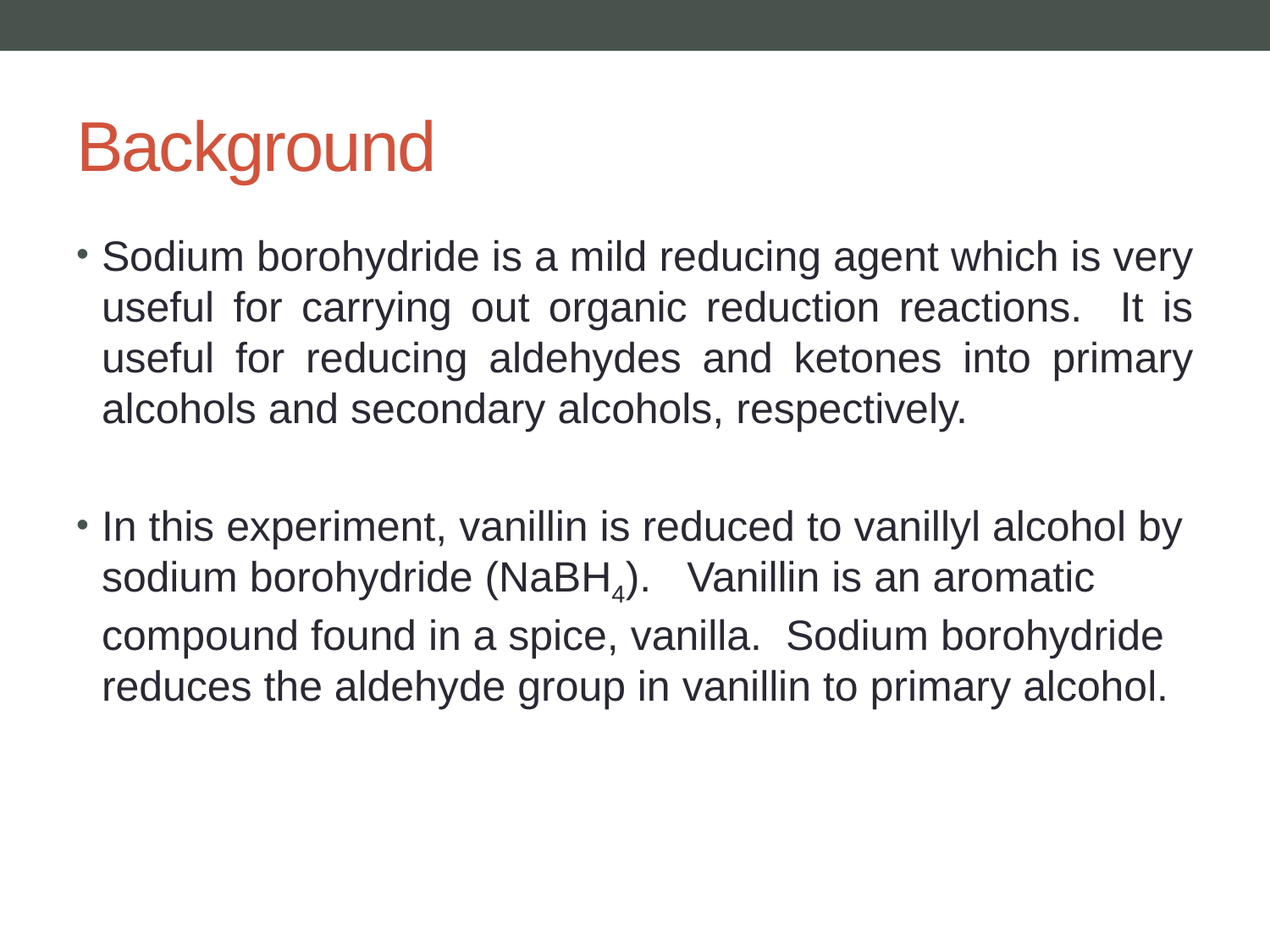

# Background
Sodium borohydride is a mild reducing agent which is very useful for carrying out organic reduction reactions.  It is useful for reducing aldehydes and ketones into primary alcohols and secondary alcohols, respectively.

In this experiment, vanillin is reduced to vanillyl alcohol by sodium borohydride (NaBH4).   Vanillin is an aromatic compound found in a spice, vanilla.  Sodium borohydride reduces the aldehyde group in vanillin to primary alcohol.